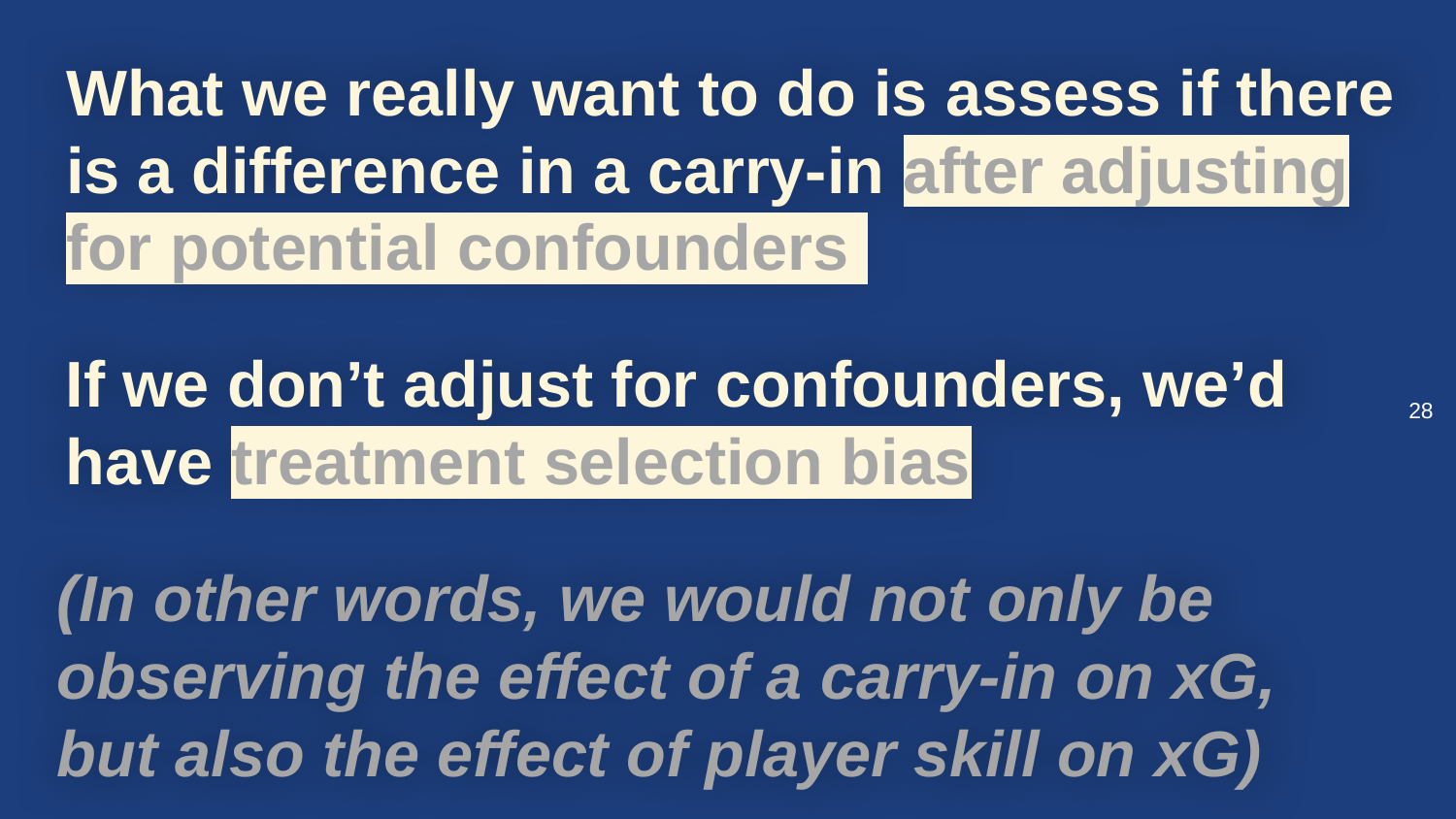

28
What we really want to do is assess if there is a difference in a carry-in after adjusting for potential confounders
If we don’t adjust for confounders, we’d have treatment selection bias
(In other words, we would not only be observing the effect of a carry-in on xG, but also the effect of player skill on xG)